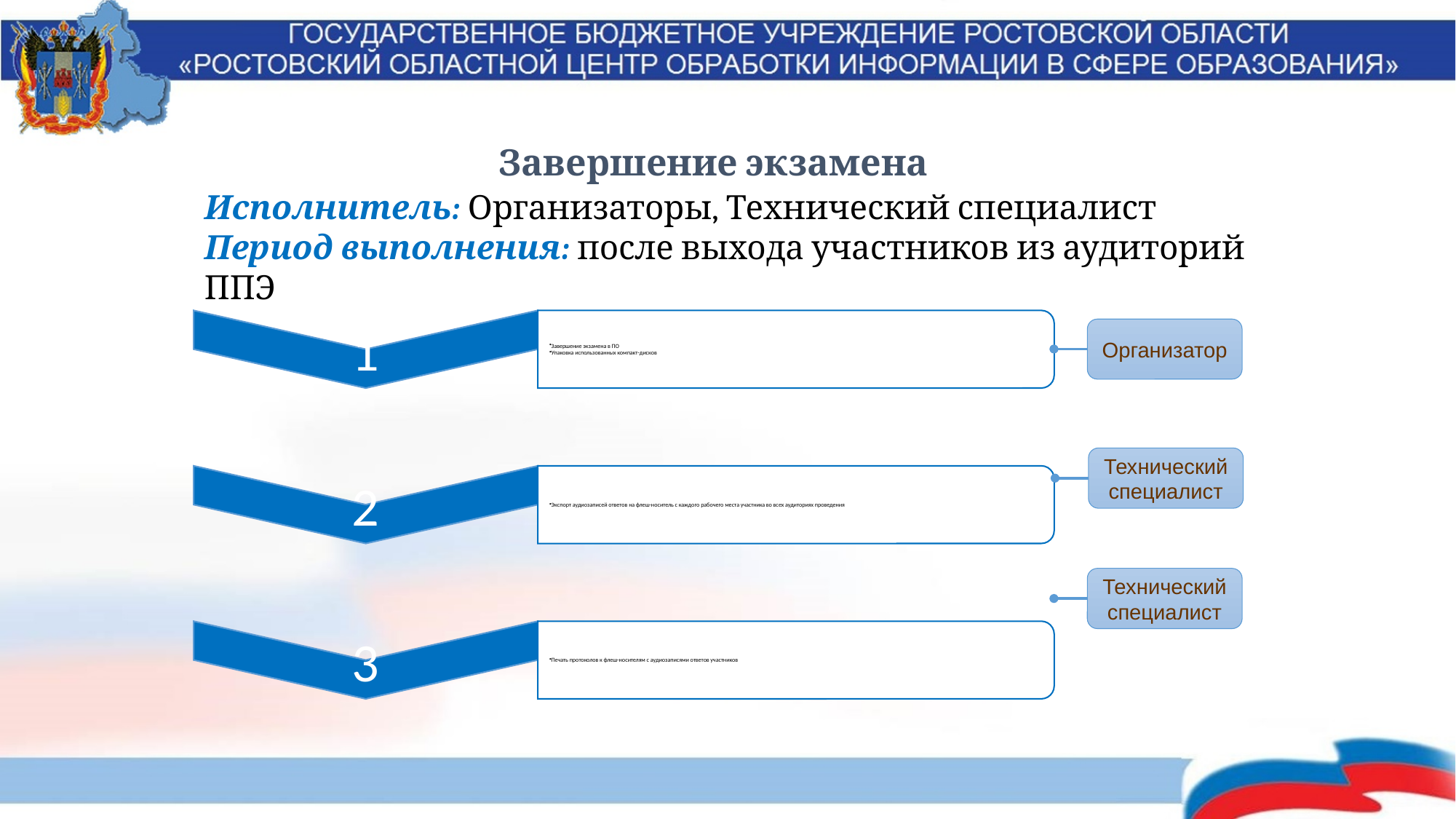

Завершение экзамена
Исполнитель: Организаторы, Технический специалист
Период выполнения: после выхода участников из аудиторий ППЭ
1
Завершение экзамена в ПО
2
Экспорт аудиозаписей ответов на флеш-носитель с каждого рабочего места участника во всех аудиториях проведения
3
Печать протоколов к флеш-носителям с аудиозаписями ответов участников
Упаковка использованных компакт-дисков
Организатор
Технический специалист
Технический специалист